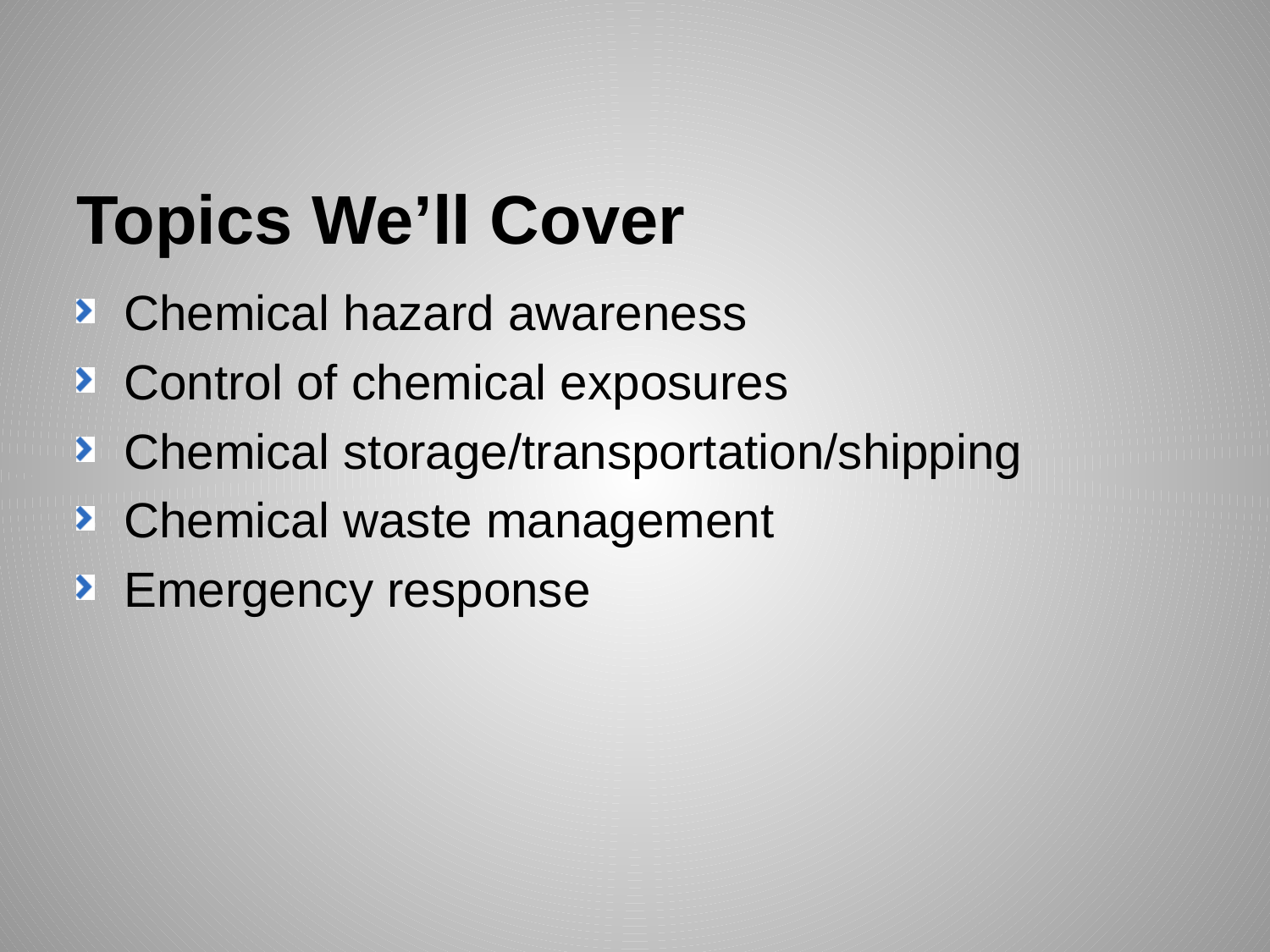

# Topics We’ll Cover

Chemical hazard awareness
Control of chemical exposures
Chemical storage/transportation/shipping
Chemical waste management
Emergency response